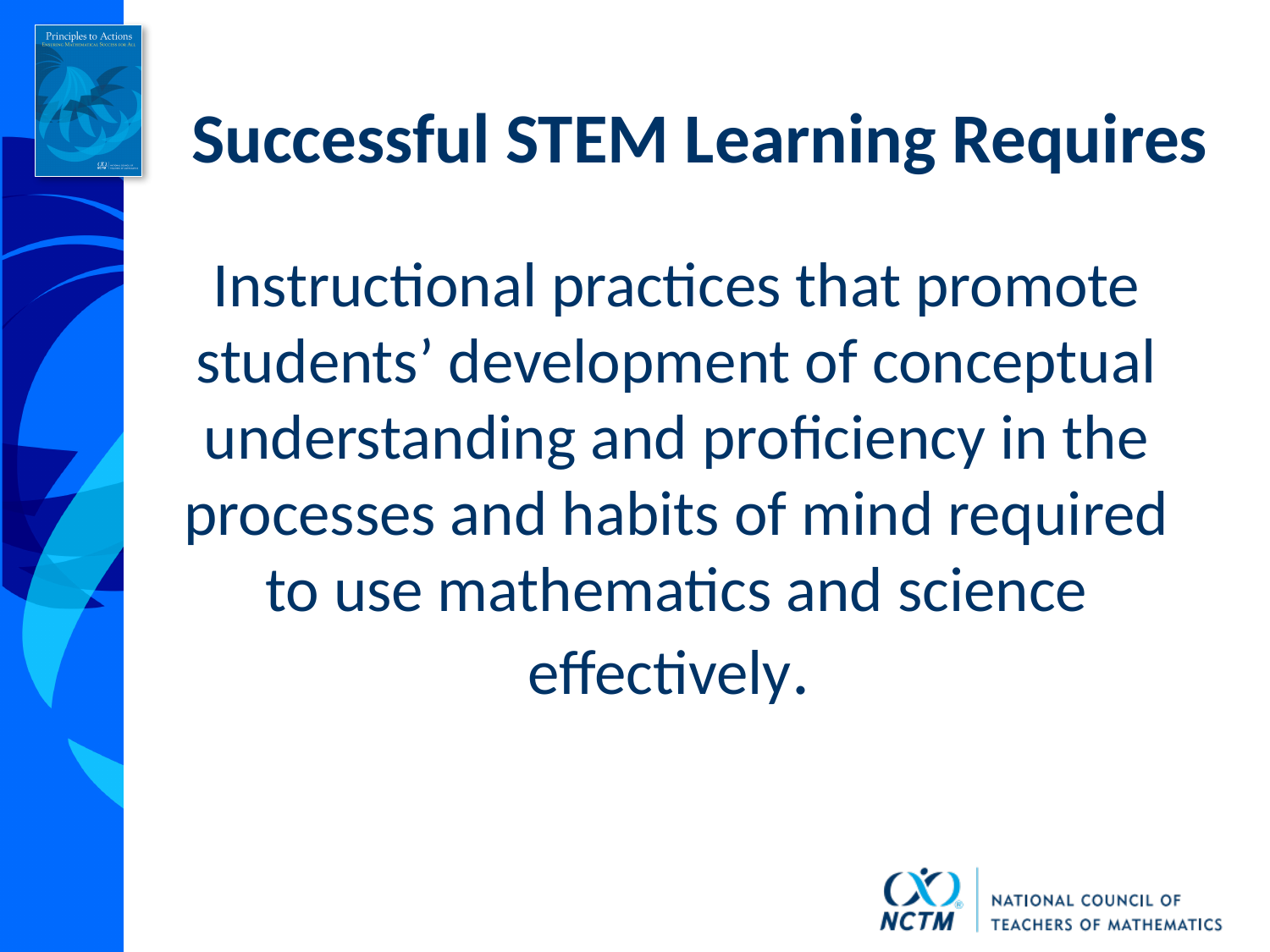

# Successful STEM Learning Requires
Instructional practices that promote students’ development of conceptual understanding and proficiency in the processes and habits of mind required to use mathematics and science effectively.